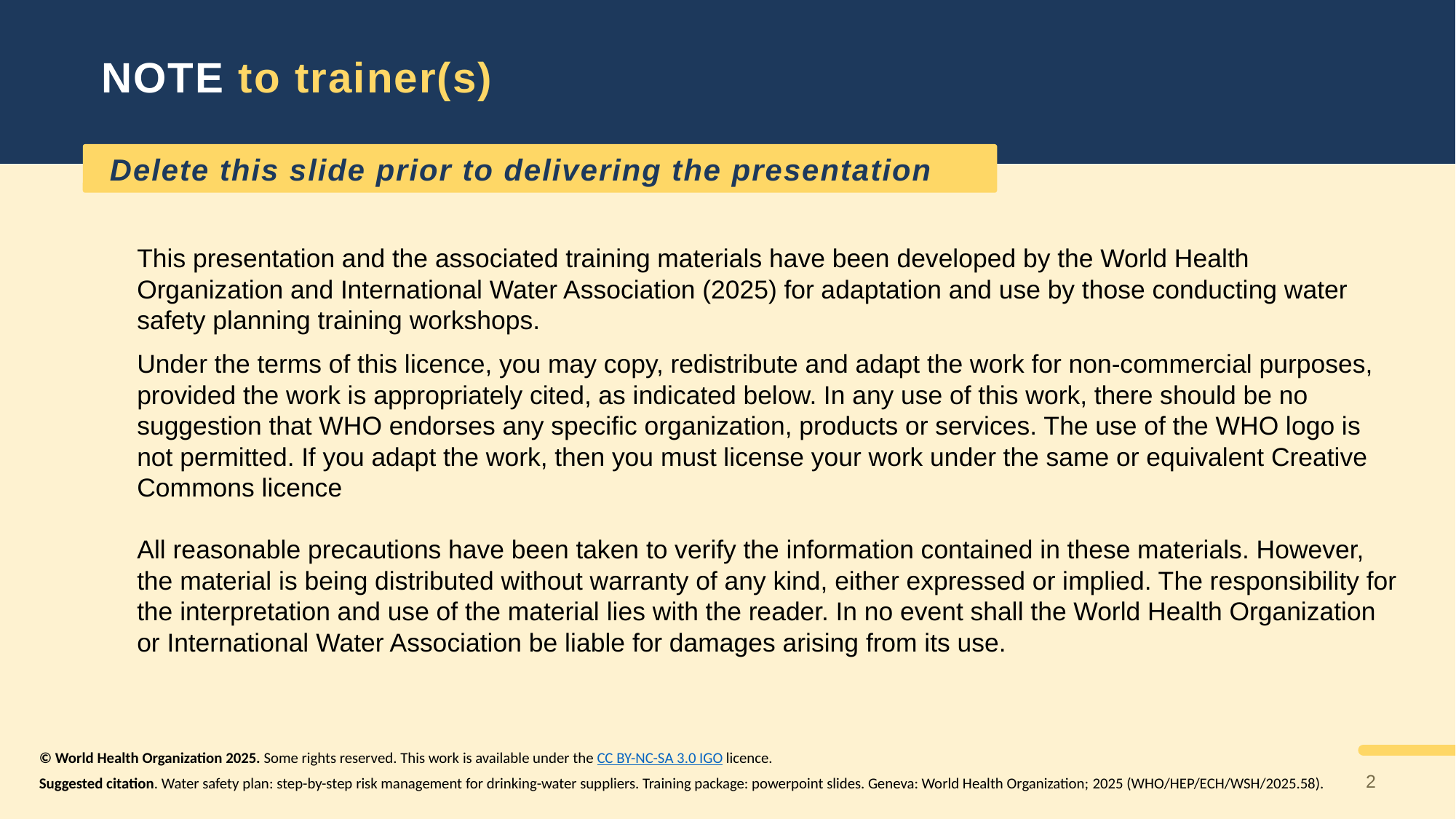

NOTE to trainer(s)
Delete this slide prior to delivering the presentation

This presentation and the associated training materials have been developed by the World Health Organization and International Water Association (2025) for adaptation and use by those conducting water safety planning training workshops.
Under the terms of this licence, you may copy, redistribute and adapt the work for non-commercial purposes, provided the work is appropriately cited, as indicated below. In any use of this work, there should be no suggestion that WHO endorses any specific organization, products or services. The use of the WHO logo is not permitted. If you adapt the work, then you must license your work under the same or equivalent Creative Commons licence

All reasonable precautions have been taken to verify the information contained in these materials. However, the material is being distributed without warranty of any kind, either expressed or implied. The responsibility for the interpretation and use of the material lies with the reader. In no event shall the World Health Organization or International Water Association be liable for damages arising from its use.

© World Health Organization 2025. Some rights reserved. This work is available under the CC BY-NC-SA 3.0 IGO licence.
Suggested citation. Water safety plan: step-by-step risk management for drinking-water suppliers. Training package: powerpoint slides. Geneva: World Health Organization; 2025 (WHO/HEP/ECH/WSH/2025.58).